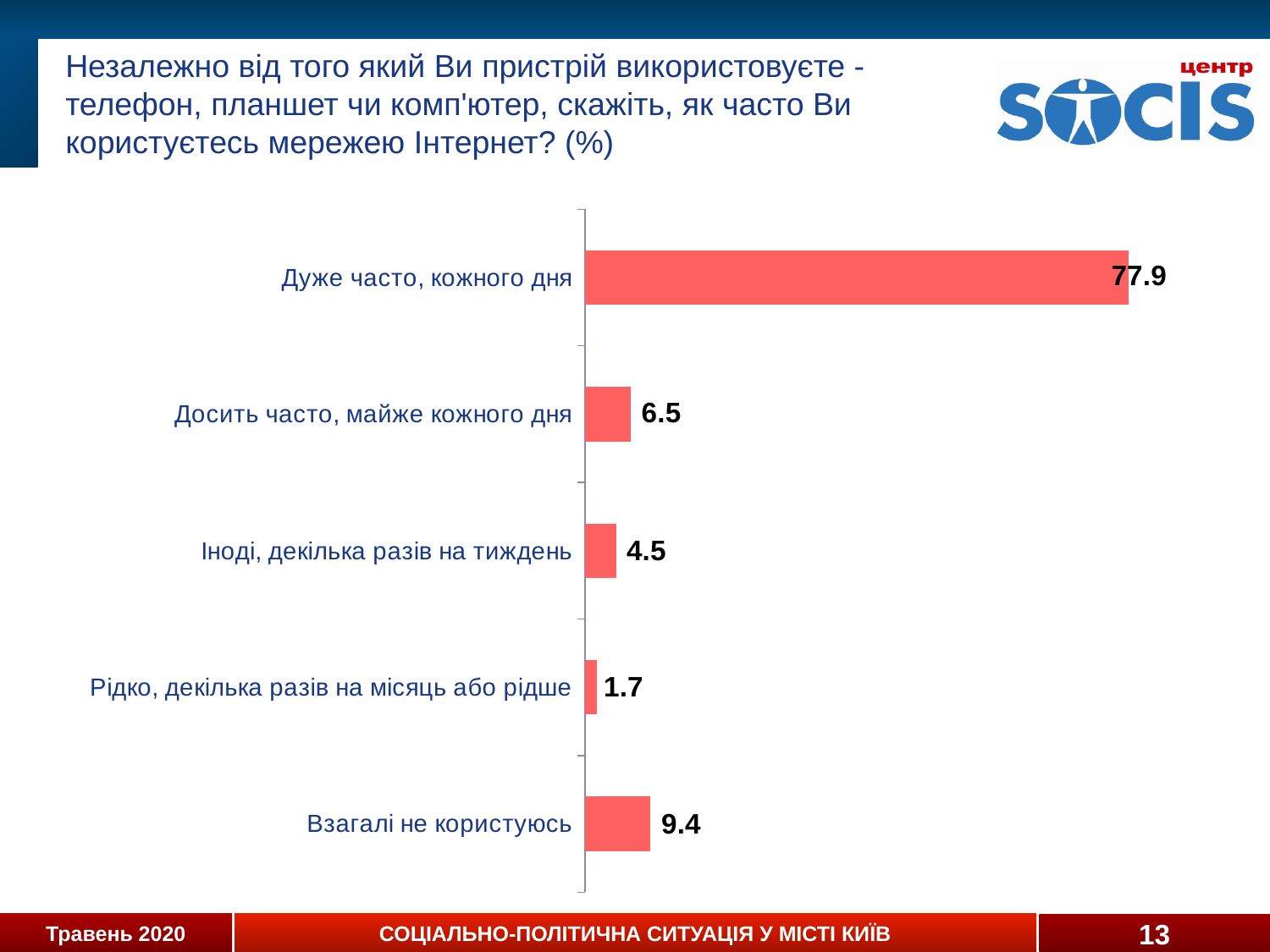

# Незалежно від того який Ви пристрій використовуєте - телефон, планшет чи комп'ютер, скажіть, як часто Ви користуєтесь мережею Інтернет? (%)

### Chart

| Category | Ряд 3 |
|---|---|
| Взагалі не користуюсь | 9.3743311263951 |
| Рідко, декілька разів на місяць або рідше | 1.7210591184325452 |
| Іноді, декілька разів на тиждень | 4.516370782620721 |
| Досить часто, майже кожного дня | 6.494454726960419 |
| Дуже часто, кожного дня | 77.8937842455912 |
13